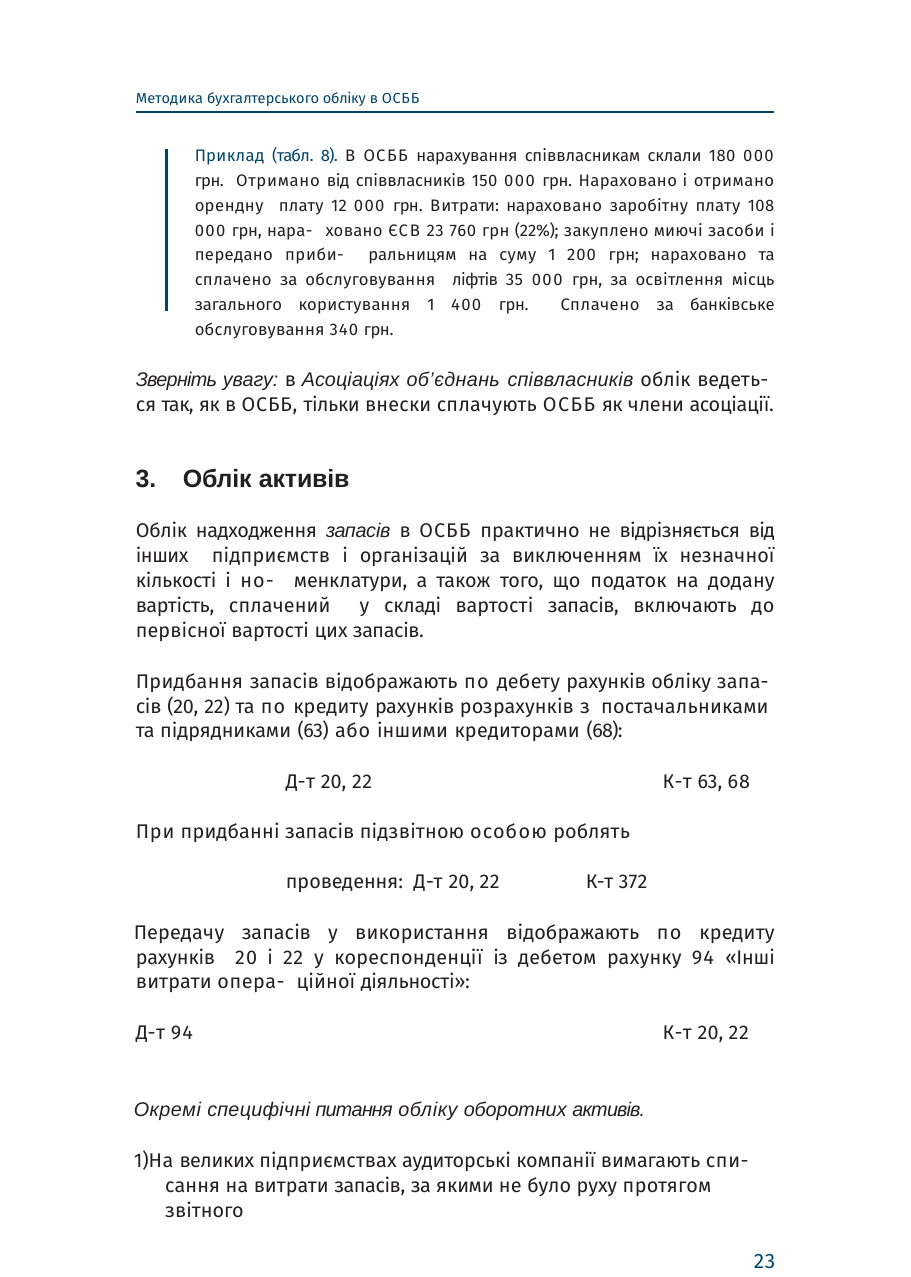

Методика бухгалтерського обліку в ОСББ

Приклад (табл. 8). В ОСББ нарахування співвласникам склали 180 000 грн.  Отримано від співвласників 150 000 грн. Нараховано і отримано орендну  плату 12 000 грн. Витрати: нараховано заробітну плату 108 000 грн, нара-  ховано ЄСВ 23 760 грн (22%); закуплено миючі засоби і передано приби-  ральницям на суму 1 200 грн; нараховано та сплачено за обслуговування  ліфтів 35 000 грн, за освітлення місць загального користування 1 400 грн.  Сплачено за банківське обслуговування 340 грн.

Зверніть увагу: в Асоціаціях об’єднань співвласників облік ведеть-  ся так, як в ОСББ, тільки внески сплачують ОСББ як члени асоціації.

Облік активів
Облік надходження запасів в ОСББ практично не відрізняється від інших  підприємств і організацій за виключенням їх незначної кількості і но-  менклатури, а також того, що податок на додану вартість, сплачений  у складі вартості запасів, включають до первісної вартості цих запасів.

Придбання запасів відображають по дебету рахунків обліку запа-  сів (20, 22) та по кредиту рахунків розрахунків з постачальниками  та підрядниками (63) або іншими кредиторами (68):

Д-т 20, 22	К-т 63, 68
При придбанні запасів підзвітною особою роблять проведення:  Д-т 20, 22	К-т 372

Передачу запасів у використання відображають по кредиту рахунків  20 і 22 у кореспонденції із дебетом рахунку 94 «Інші витрати опера-  ційної діяльності»:

Д-т 94	К-т 20, 22

Окремі специфічні питання обліку оборотних активів.

На великих підприємствах аудиторські компанії вимагають спи-  сання на витрати запасів, за якими не було руху протягом звітного

23